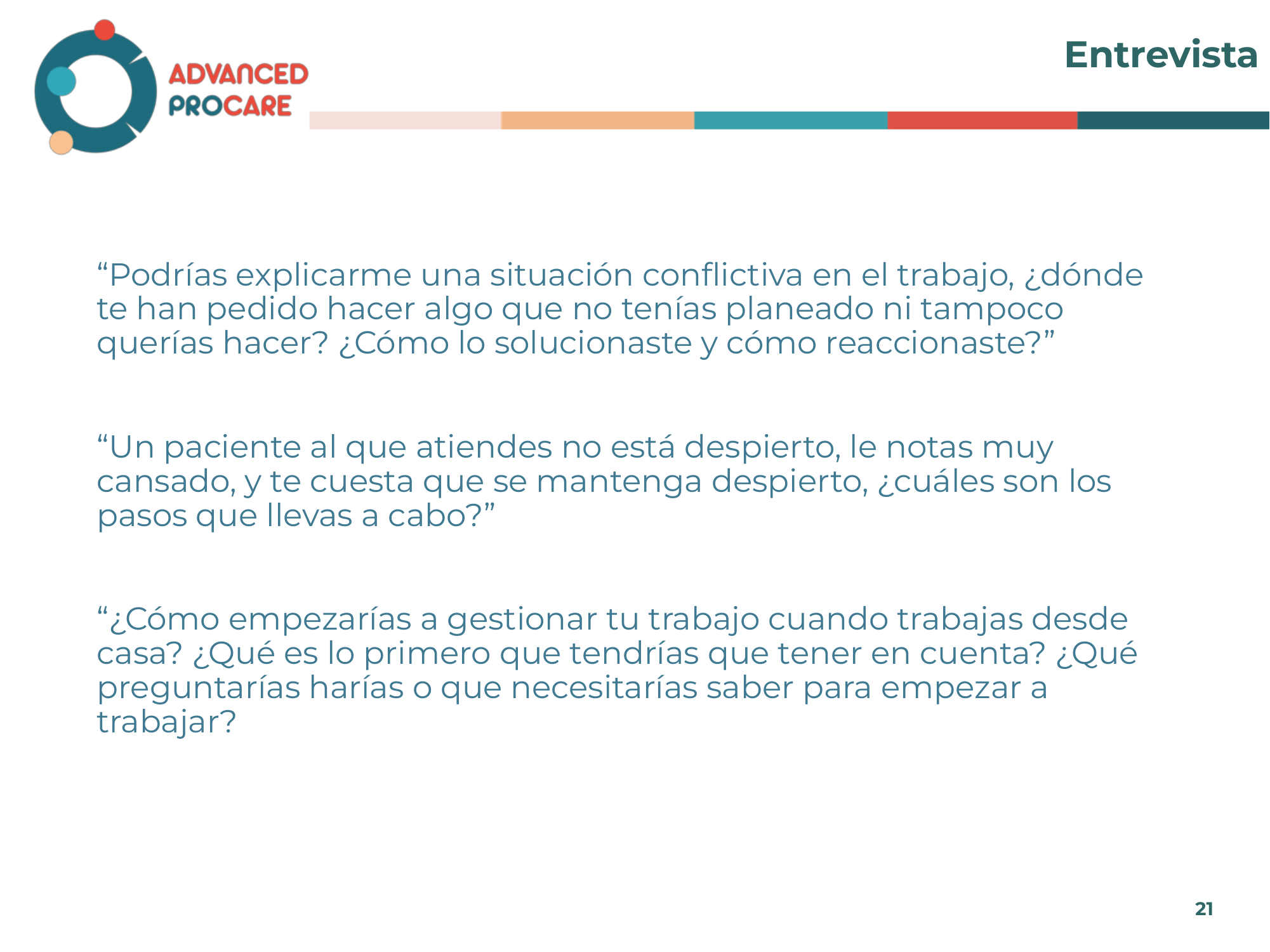

# Entrevista
“Podrías explicarme una situación conflictiva en el trabajo, ¿dónde te han pedido hacer algo que no tenías planeado ni tampoco querías hacer? ¿Cómo lo solucionaste y cómo reaccionaste?”

“Un paciente al que atiendes no está despierto, le notas muy cansado, y te cuesta que se mantenga despierto, ¿cuáles son los pasos que llevas a cabo?”

“¿Cómo empezarías a gestionar tu trabajo cuando trabajas desde casa? ¿Qué es lo primero que tendrías que tener en cuenta? ¿Qué preguntarías harías o que necesitarías saber para empezar a trabajar?